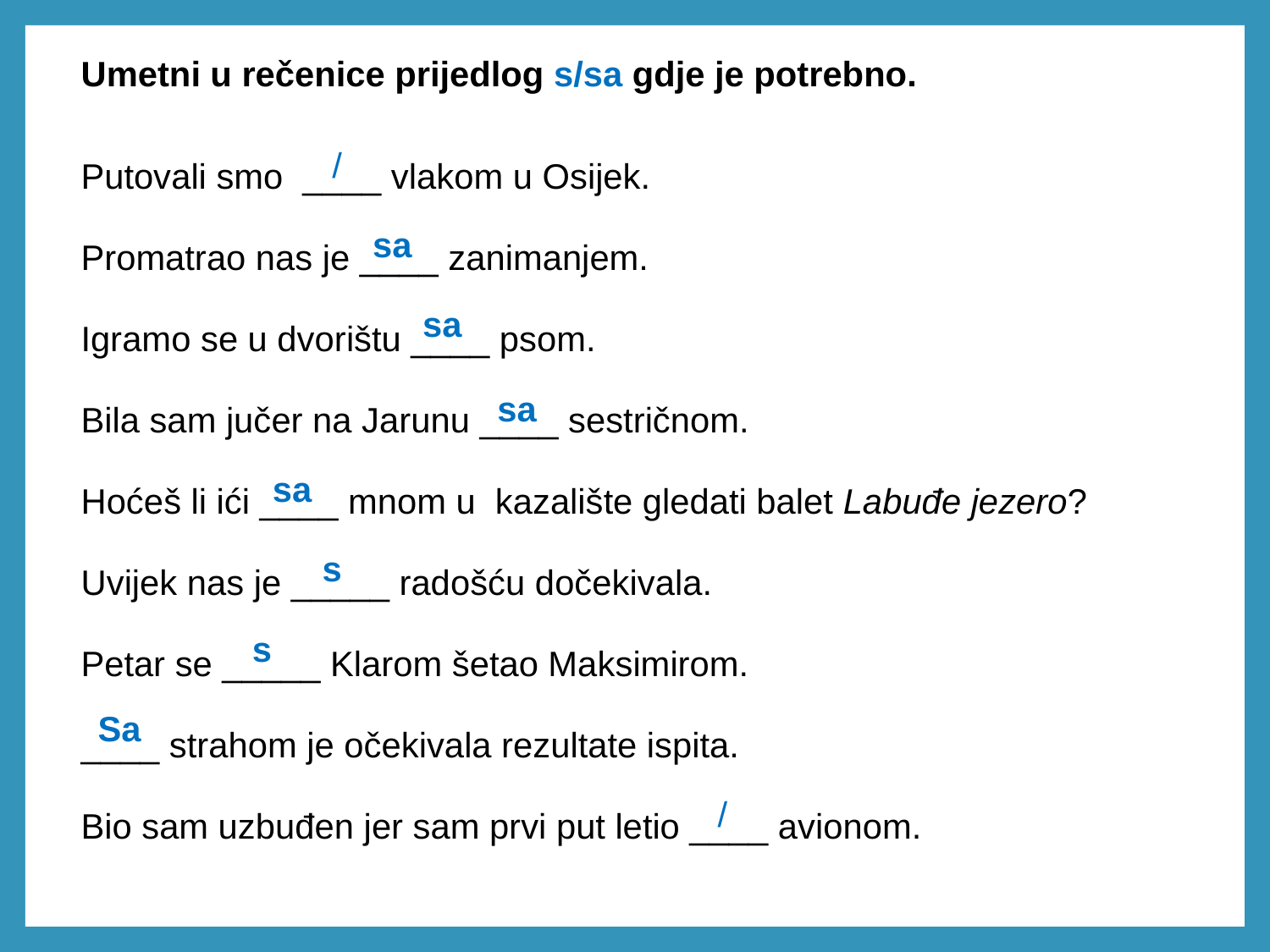

Umetni u rečenice prijedlog s/sa gdje je potrebno.
Putovali smo  ____ vlakom u Osijek.
Promatrao nas je ____ zanimanjem.
Igramo se u dvorištu ____ psom.
Bila sam jučer na Jarunu ____ sestričnom.
Hoćeš li ići ____ mnom u  kazalište gledati balet Labuđe jezero?
Uvijek nas je _____ radošću dočekivala.
Petar se _____ Klarom šetao Maksimirom.
____ strahom je očekivala rezultate ispita.
Bio sam uzbuđen jer sam prvi put letio ____ avionom.

/
sa
sa
sa
sa
s
s
Sa
/